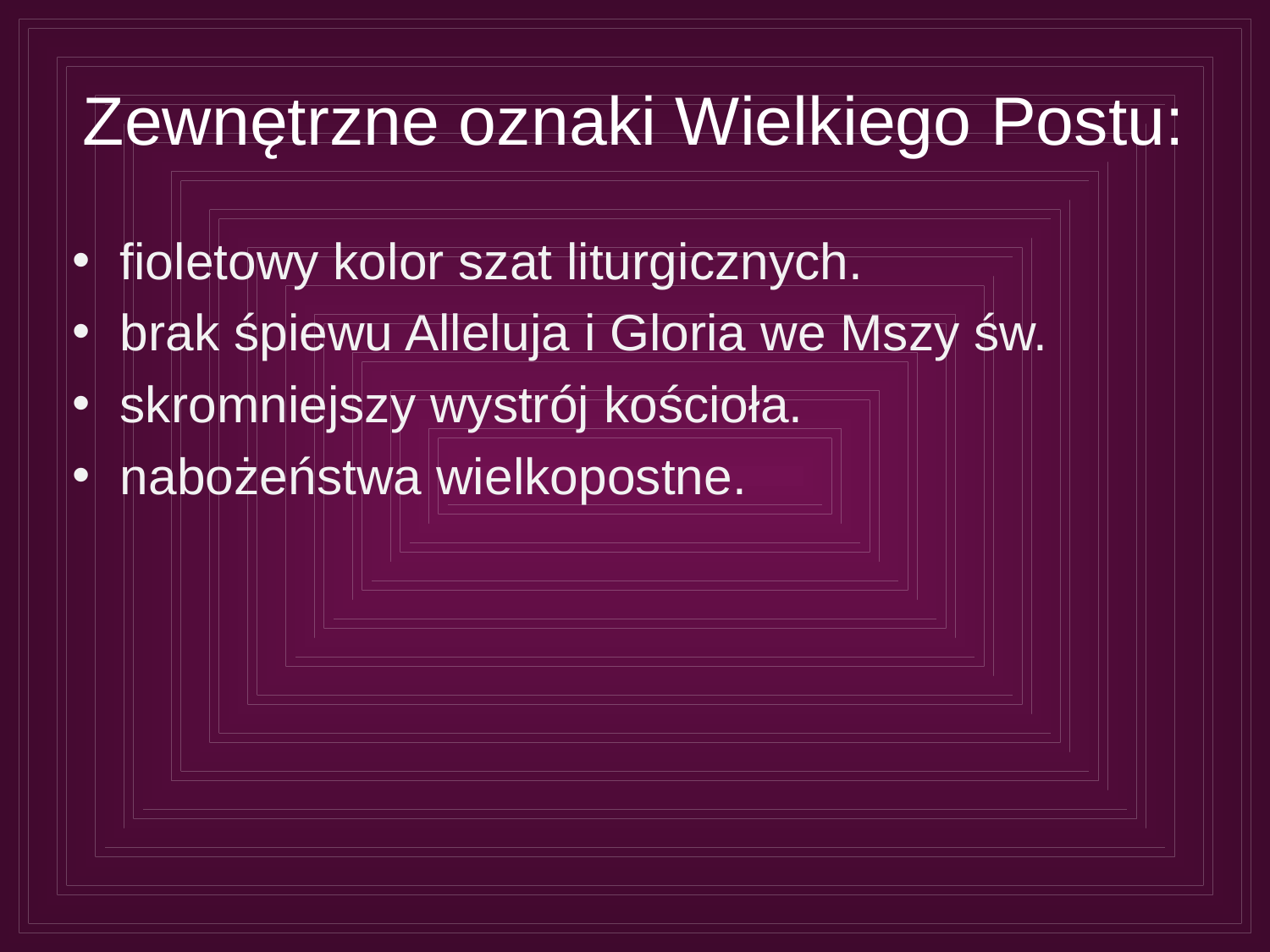

# Zewnętrzne oznaki Wielkiego Postu:
fioletowy kolor szat liturgicznych.
brak śpiewu Alleluja i Gloria we Mszy św.
skromniejszy wystrój kościoła.
nabożeństwa wielkopostne.